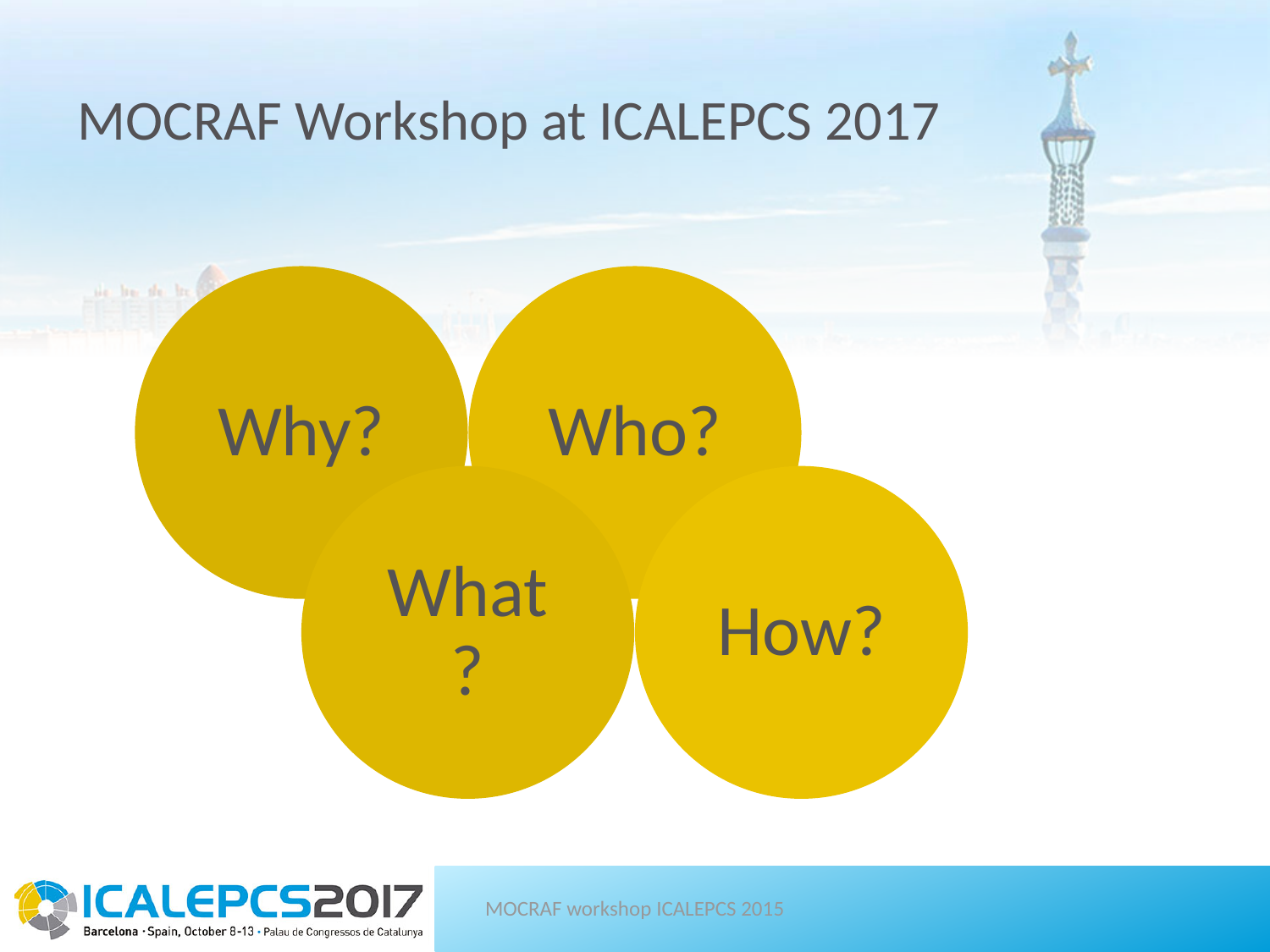

MOCRAF Workshop at ICALEPCS 2017
Why?
Who?
What?
How?
MOCRAF workshop ICALEPCS 2015